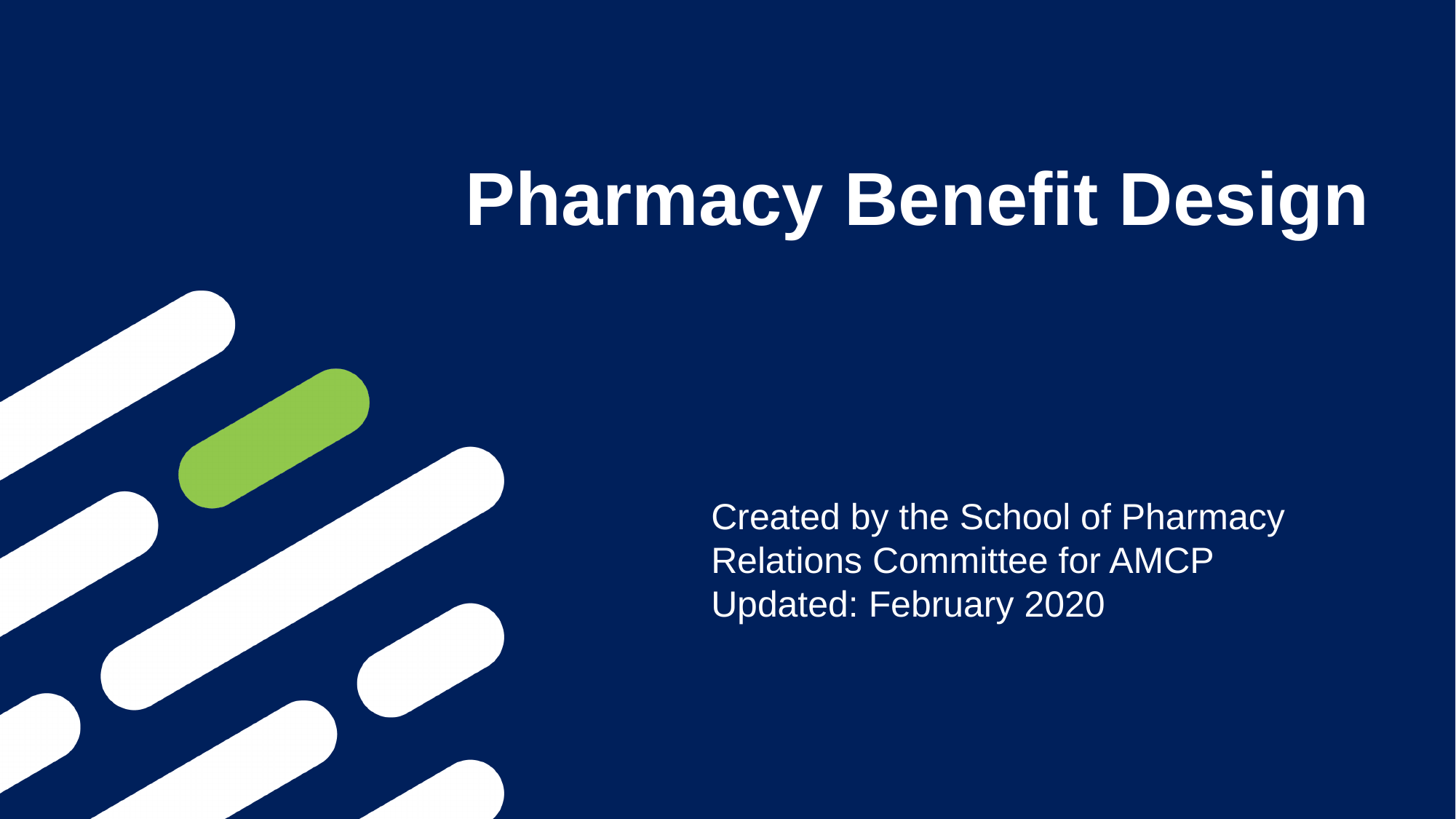

# Pharmacy Benefit Design
Created by the School of Pharmacy Relations Committee for AMCP
Updated: February 2020